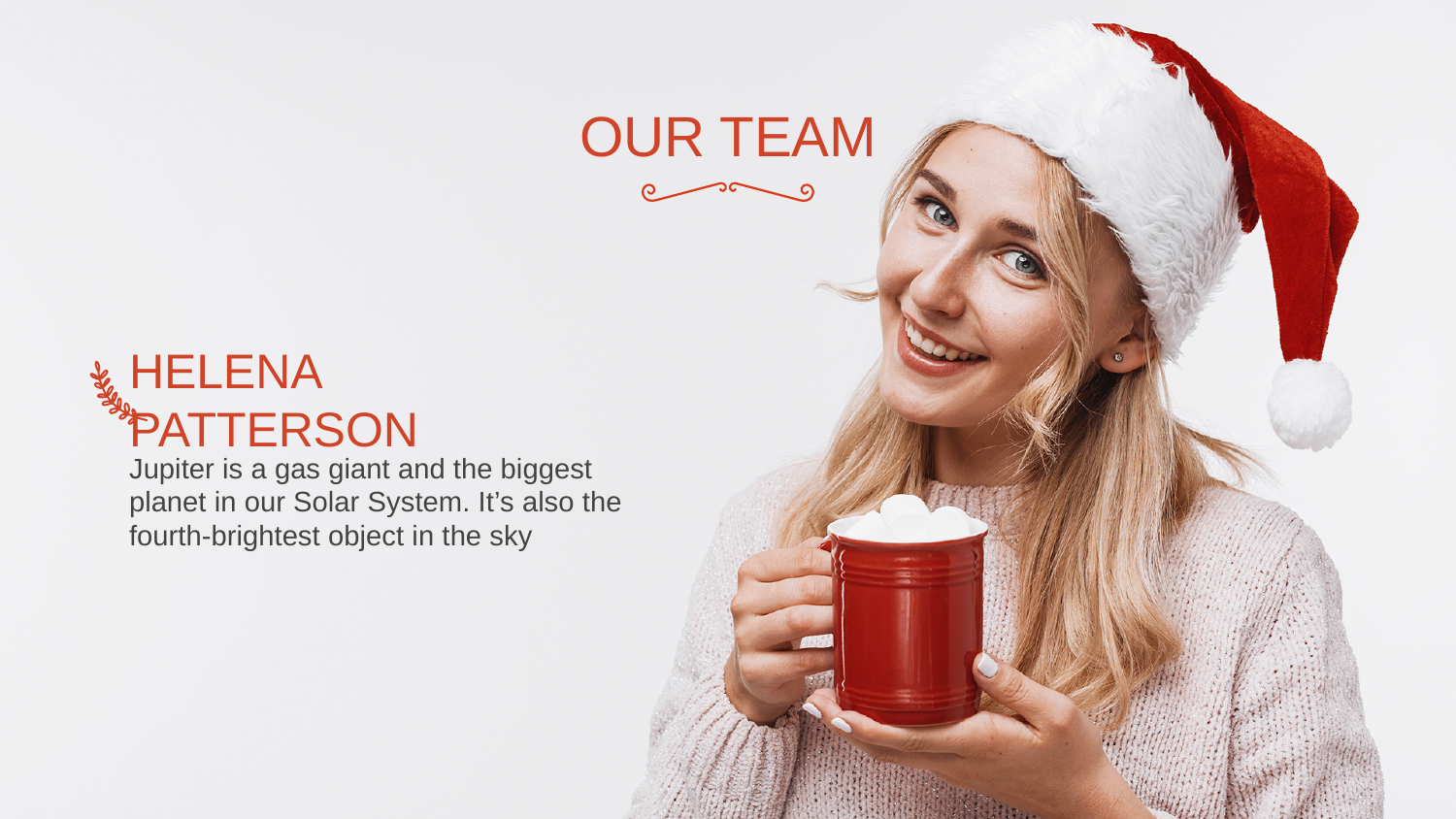

# OUR TEAM

HELENA PATTERSON

Jupiter is a gas giant and the biggest planet in our Solar System. It’s also the fourth-brightest object in the sky